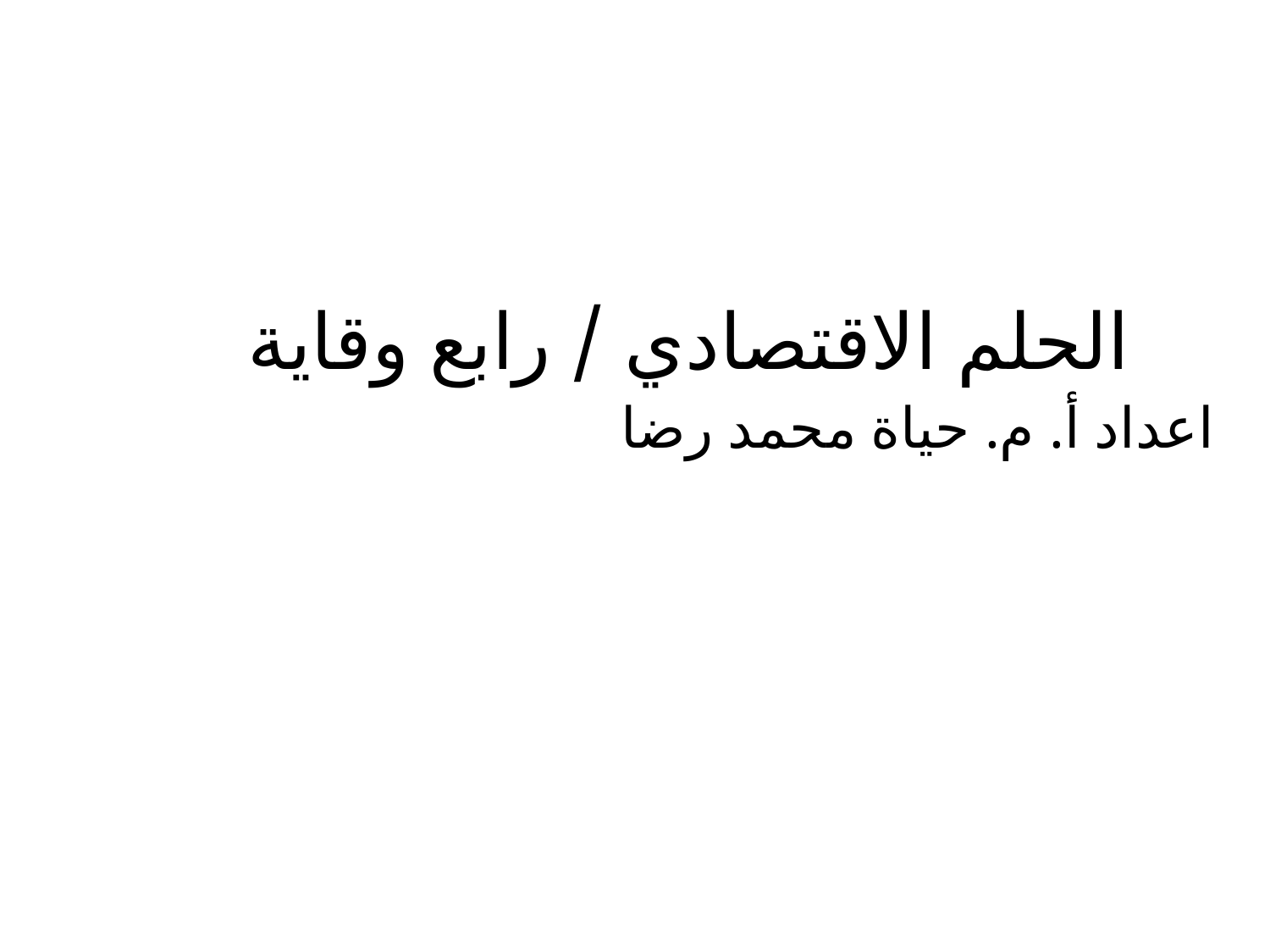

# الحلم الاقتصادي / رابع وقاية
اعداد أ. م. حياة محمد رضا